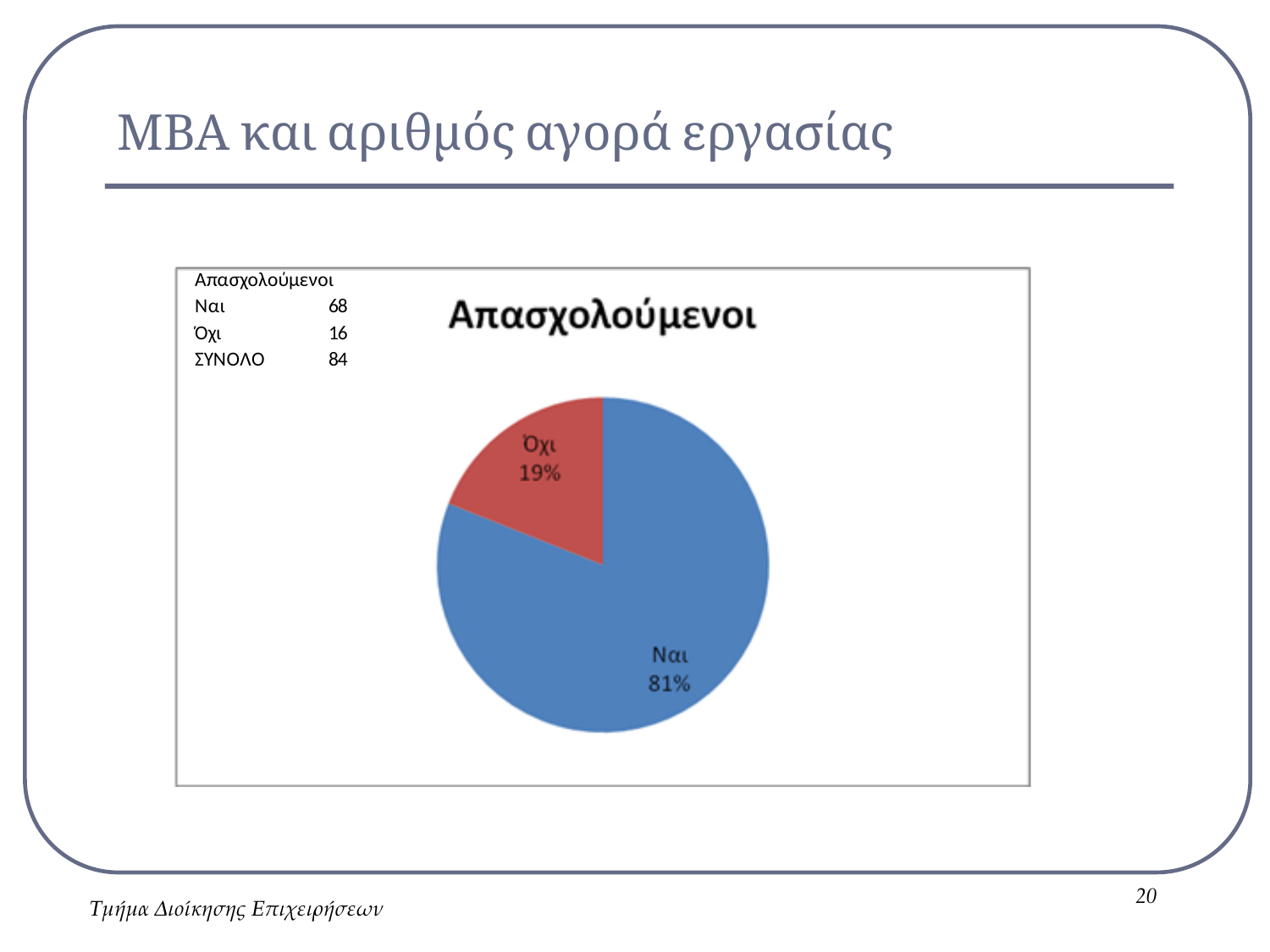

# ΜΒΑ και αριθμός αγορά εργασίας

### Chart

| Category |
|---|
20
Τμήμα Διοίκησης Επιχειρήσεων